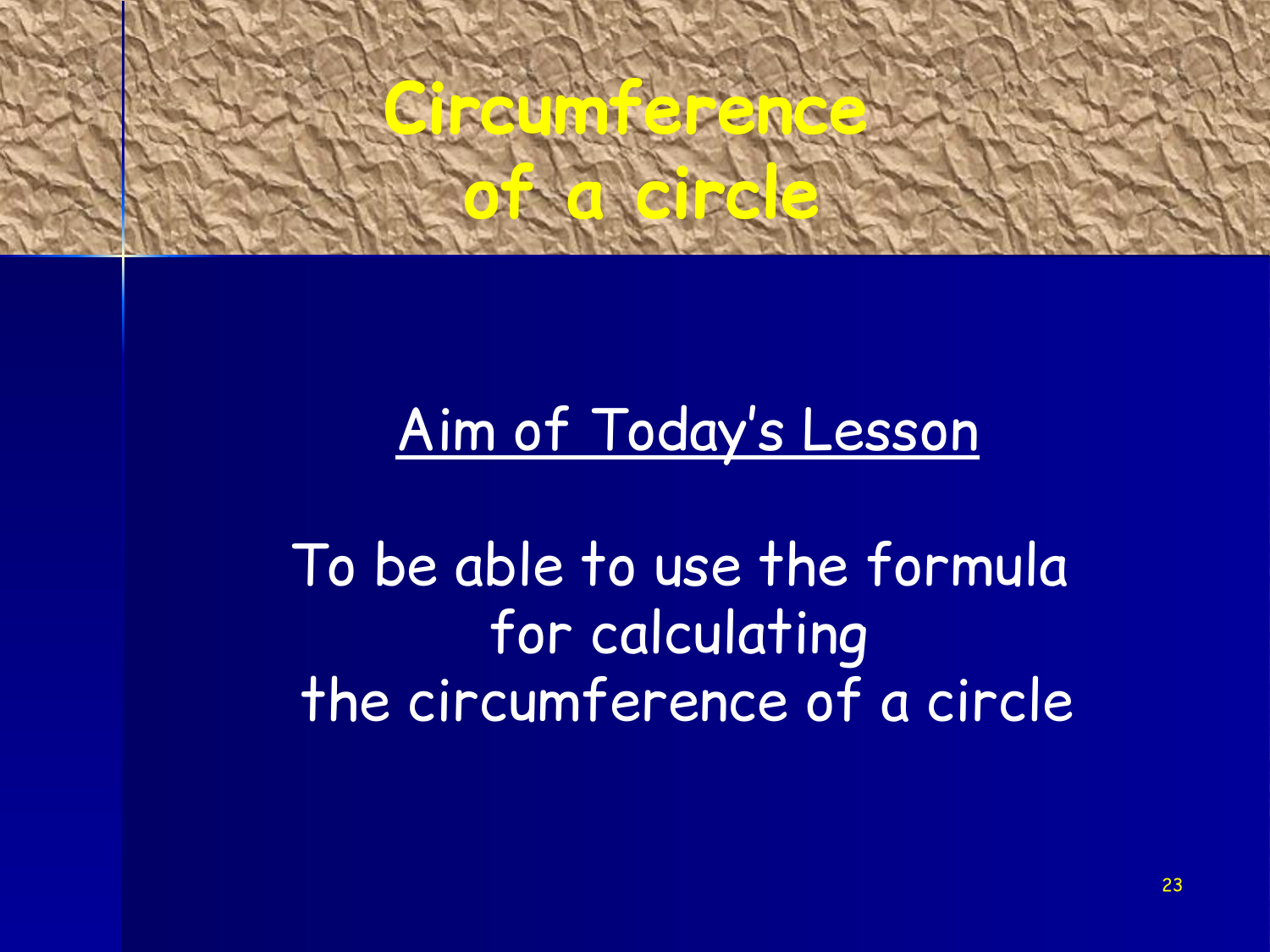

# Circumference of a circle
Aim of Today’s Lesson

To be able to use the formula
for calculating
the circumference of a circle
23